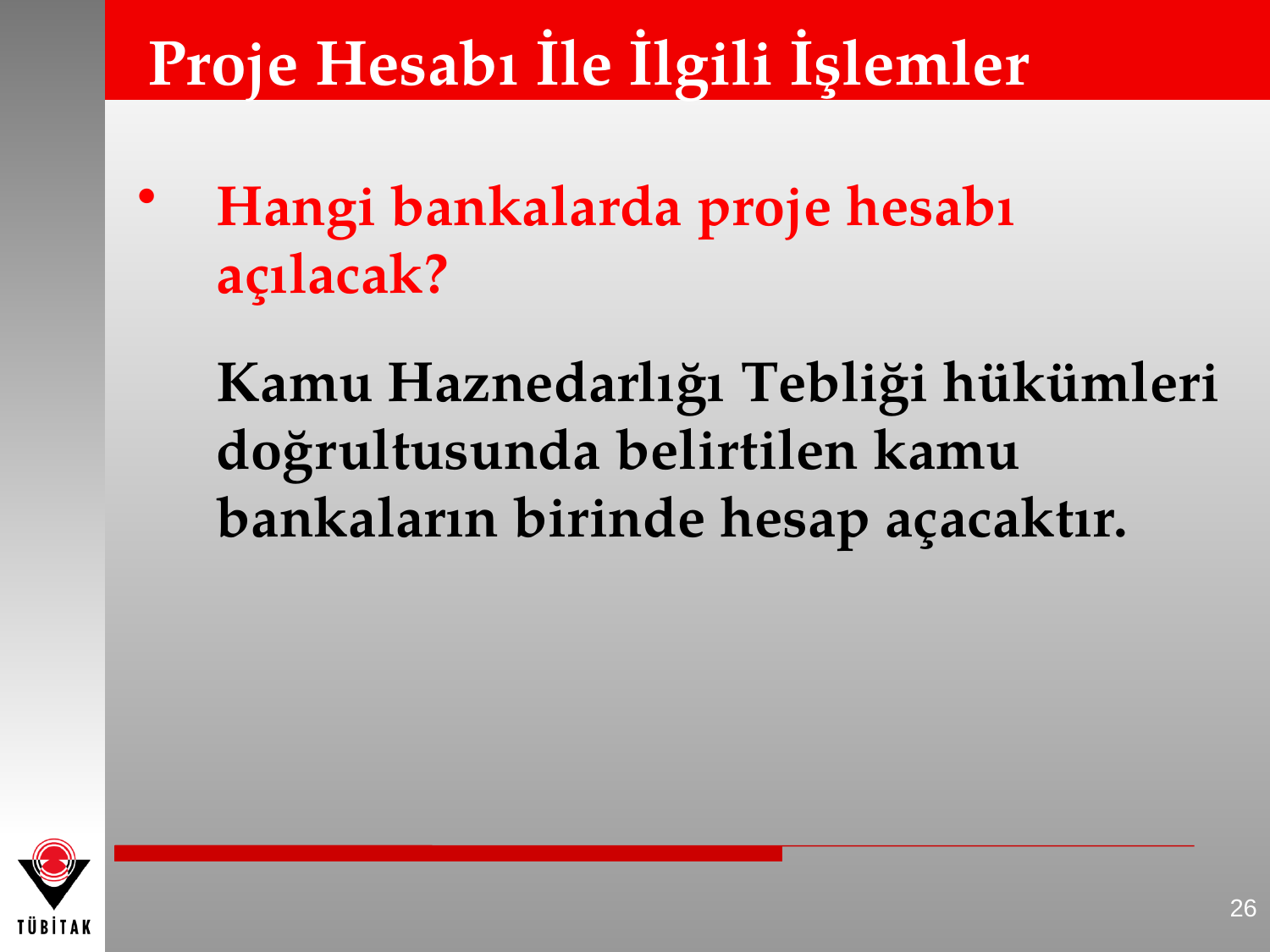

# Proje Hesabı İle İlgili İşlemler

Hangi bankalarda proje hesabı açılacak?

	Kamu Haznedarlığı Tebliği hükümleri doğrultusunda belirtilen kamu bankaların birinde hesap açacaktır.

26